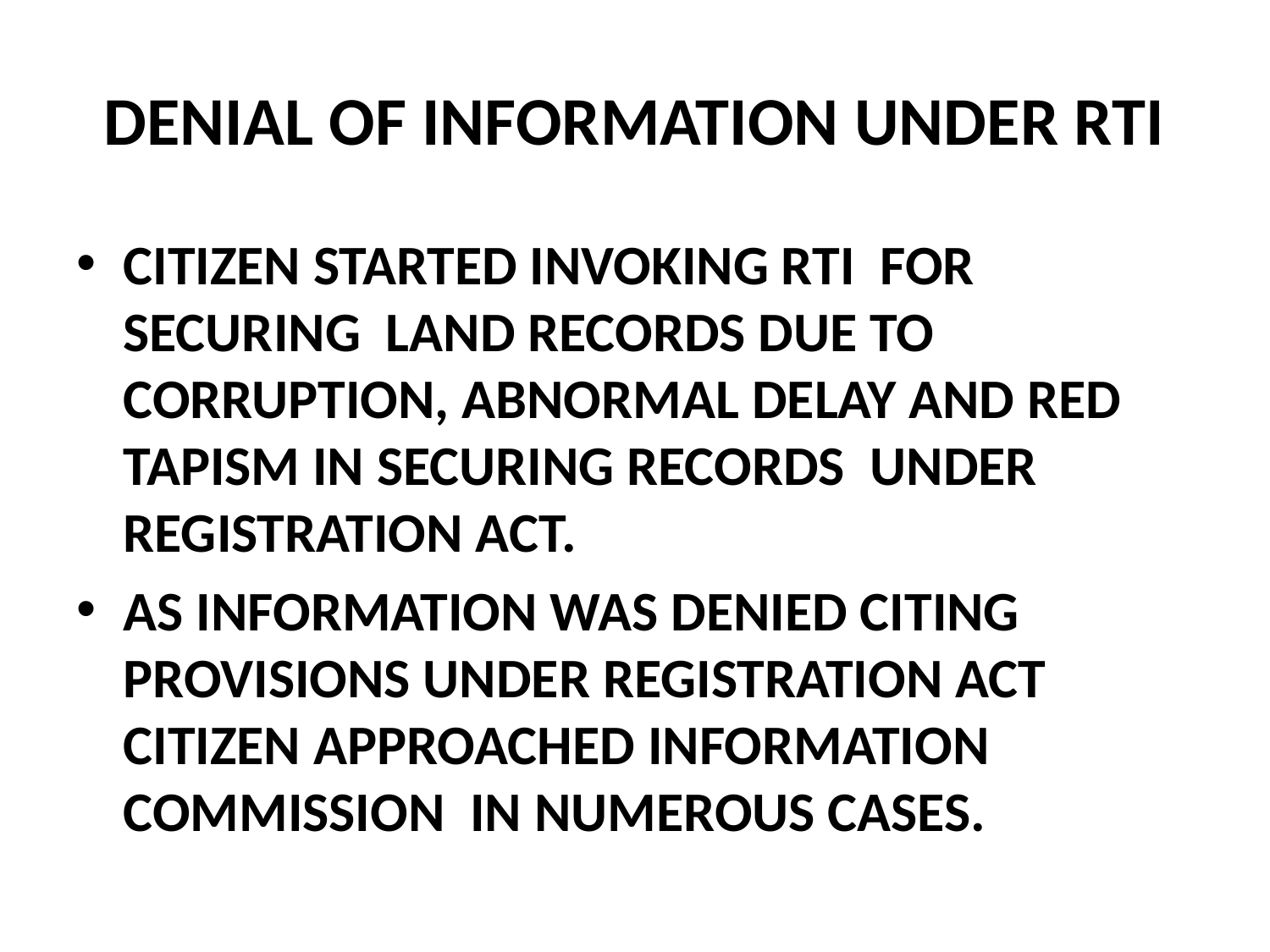

# DENIAL OF INFORMATION UNDER RTI
CITIZEN STARTED INVOKING RTI  FOR SECURING  LAND RECORDS DUE TO CORRUPTION, ABNORMAL DELAY AND RED TAPISM IN SECURING RECORDS  UNDER REGISTRATION ACT.
AS INFORMATION WAS DENIED CITING PROVISIONS UNDER REGISTRATION ACT CITIZEN APPROACHED INFORMATION COMMISSION  IN NUMEROUS CASES.